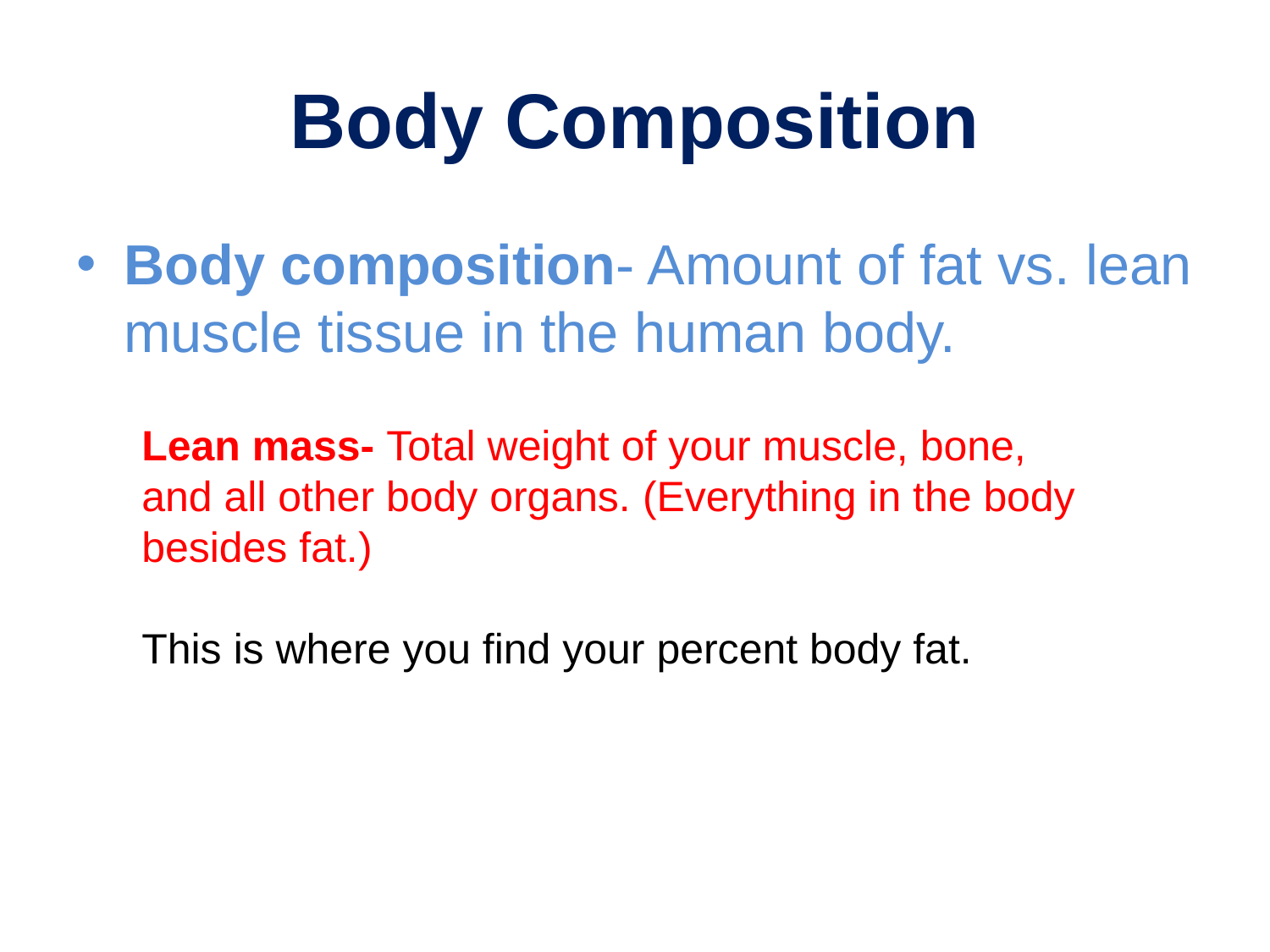

# Body Composition
Body composition- Amount of fat vs. lean muscle tissue in the human body.
Lean mass- Total weight of your muscle, bone, and all other body organs. (Everything in the body besides fat.)

This is where you find your percent body fat.